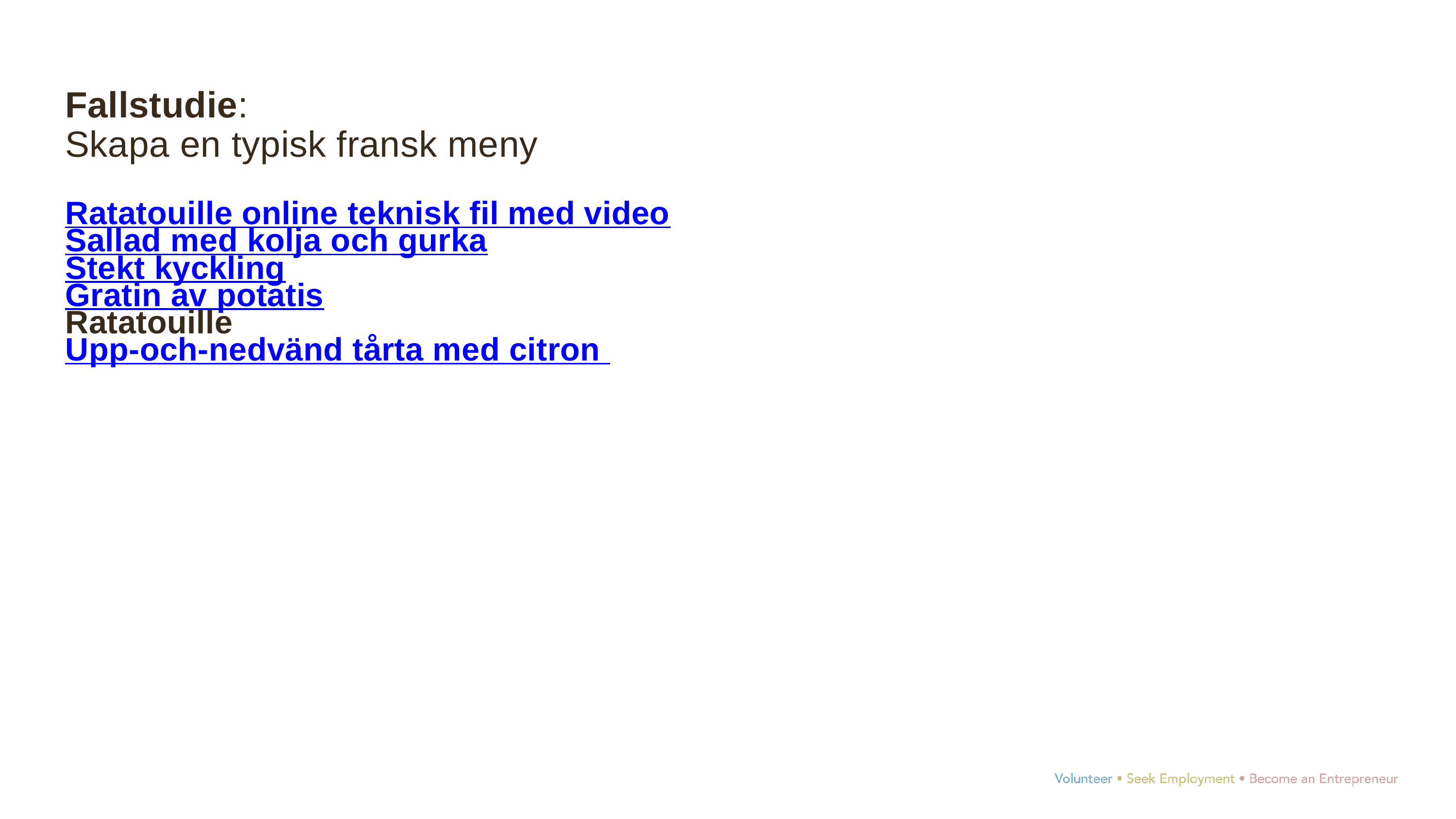

Fallstudie:
Skapa en typisk fransk meny

Ratatouille online teknisk fil med video
Sallad med kolja och gurka
Stekt kyckling
Gratin av potatis
Ratatouille
Upp-och-nedvänd tårta med citron